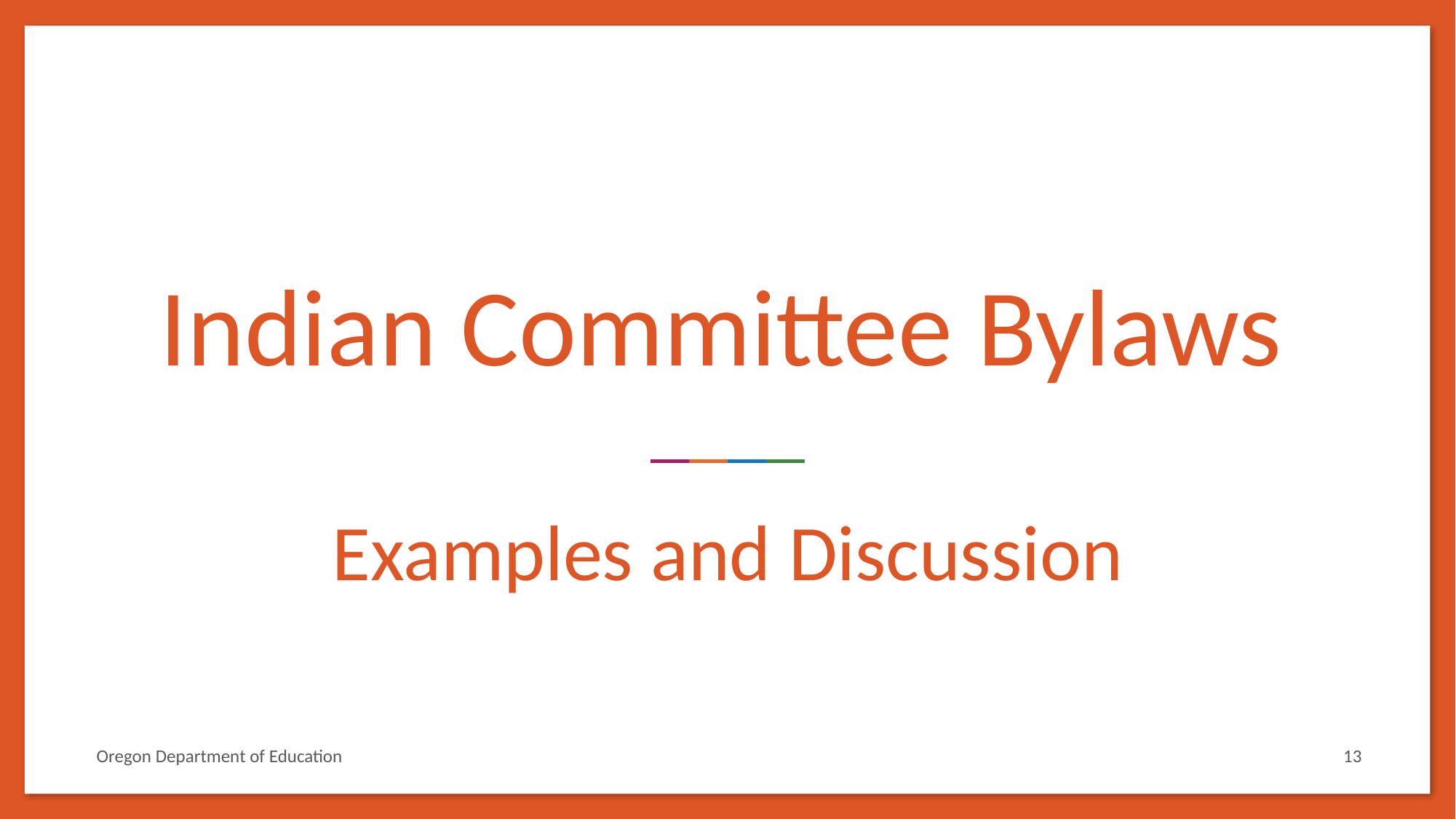

# Indian Committee Bylaws
Examples and Discussion
Oregon Department of Education
13